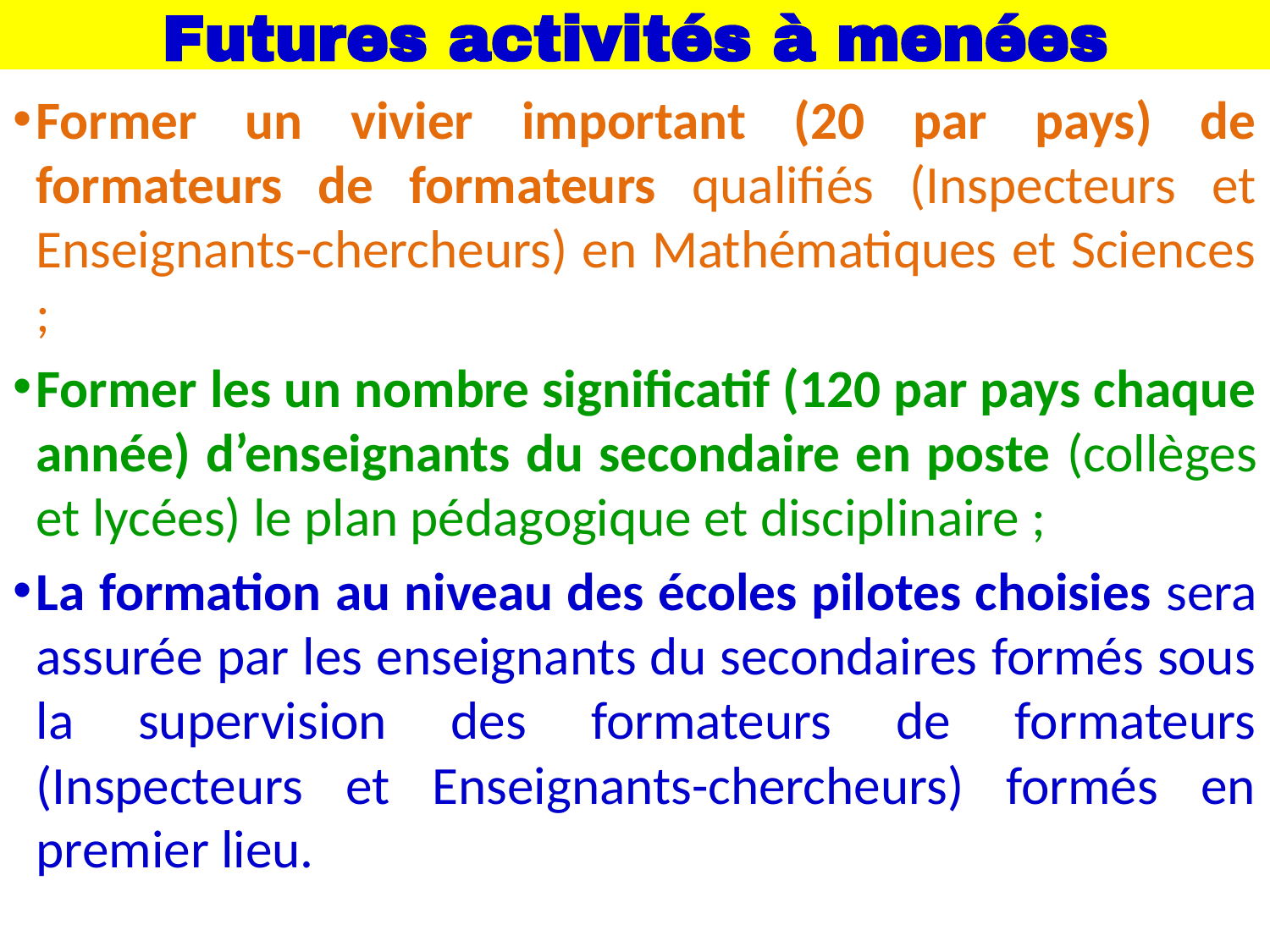

# Futures activités à menées
Former un vivier important (20 par pays) de formateurs de formateurs qualifiés (Inspecteurs et Enseignants-chercheurs) en Mathématiques et Sciences ;
Former les un nombre significatif (120 par pays chaque année) d’enseignants du secondaire en poste (collèges et lycées) le plan pédagogique et disciplinaire ;
La formation au niveau des écoles pilotes choisies sera assurée par les enseignants du secondaires formés sous la supervision des formateurs de formateurs (Inspecteurs et Enseignants-chercheurs) formés en premier lieu.